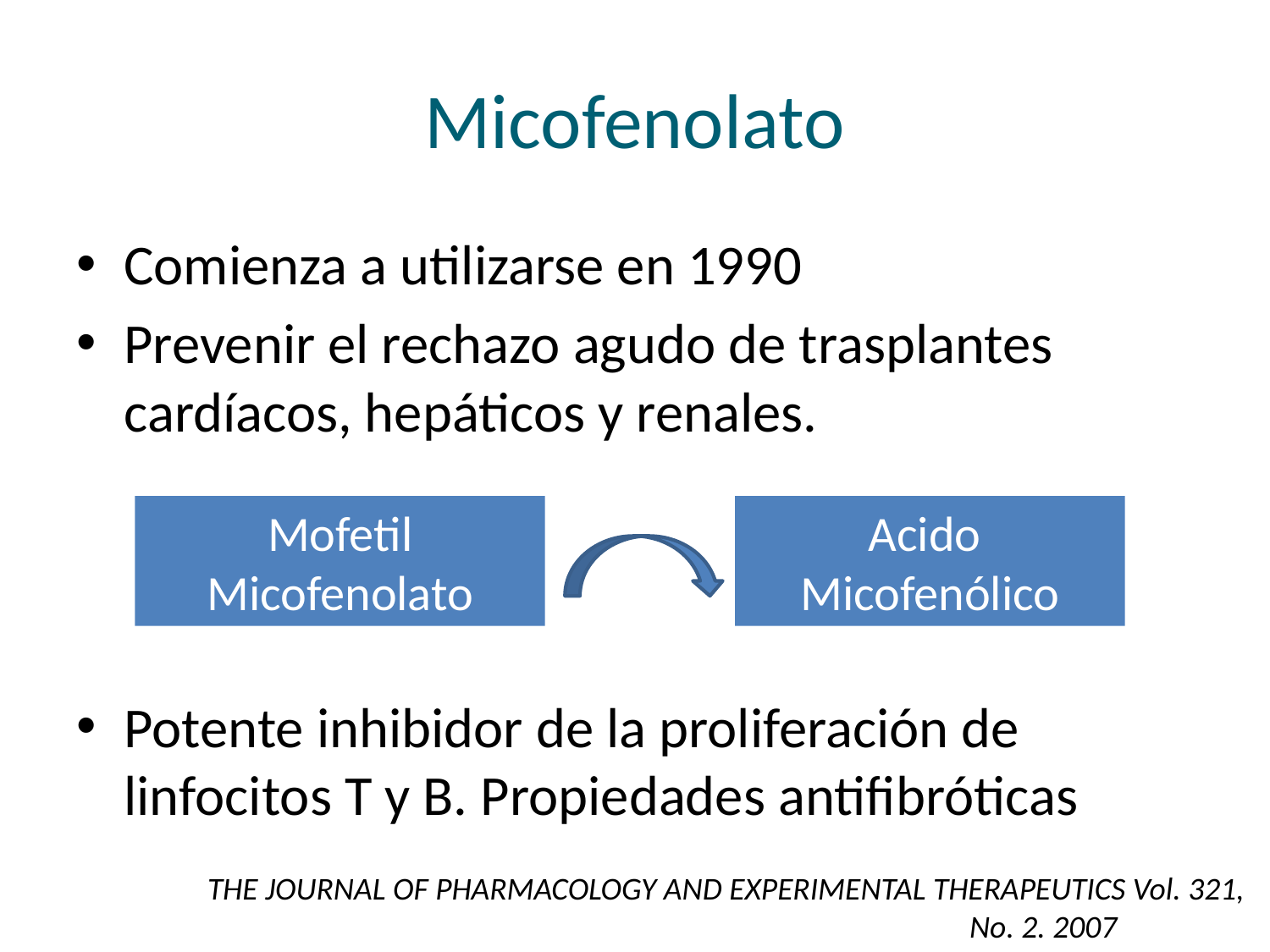

# Micofenolato
Comienza a utilizarse en 1990
Prevenir el rechazo agudo de trasplantes cardíacos, hepáticos y renales.

Potente inhibidor de la proliferación de linfocitos T y B. Propiedades antifibróticas

Mofetil Micofenolato
Acido  Micofenólico

THE JOURNAL OF PHARMACOLOGY AND EXPERIMENTAL THERAPEUTICS Vol. 321,              						No. 2. 2007